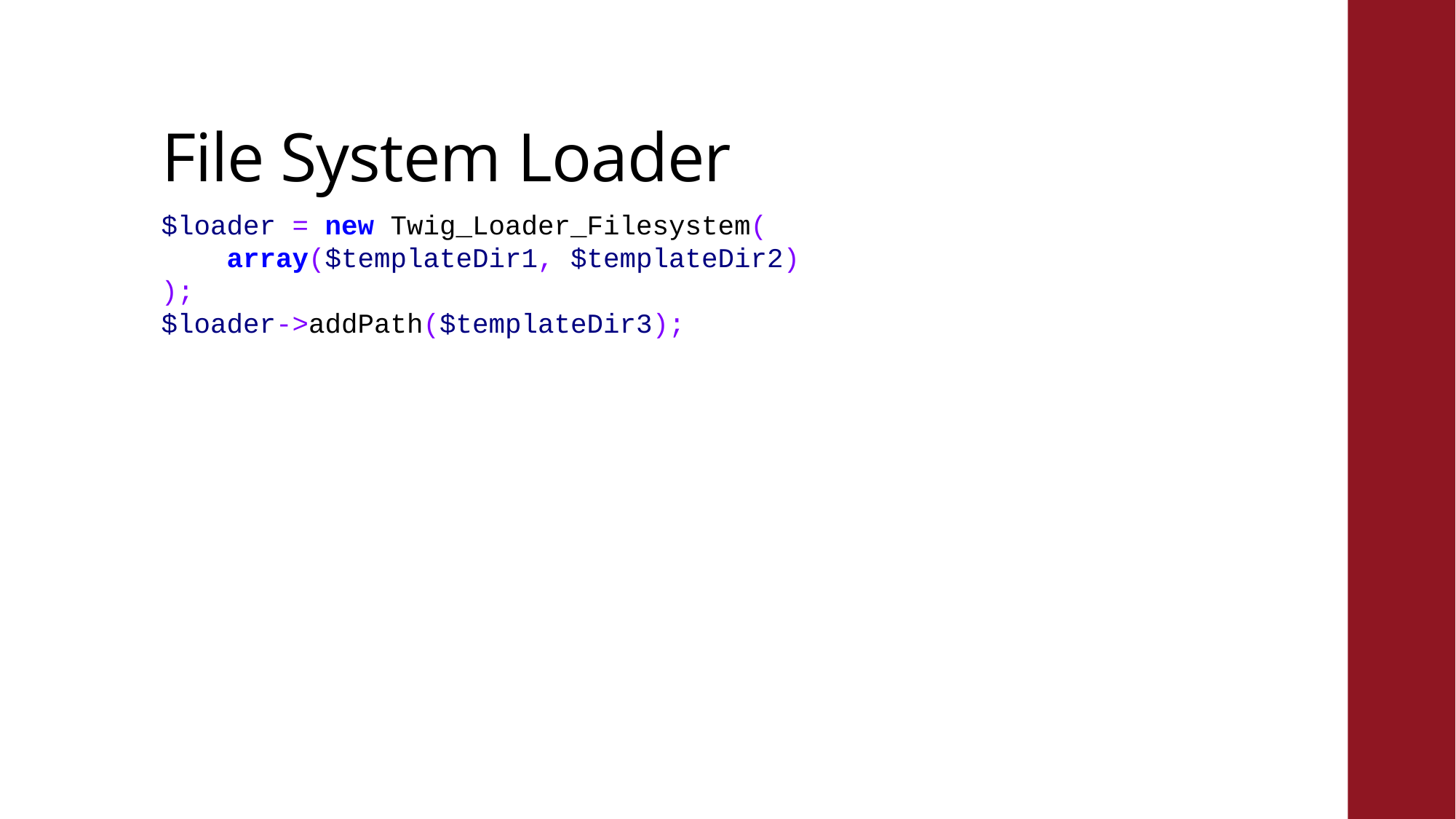

# File System Loader
$loader = new Twig_Loader_Filesystem(
    array($templateDir1, $templateDir2)
);
$loader->addPath($templateDir3);